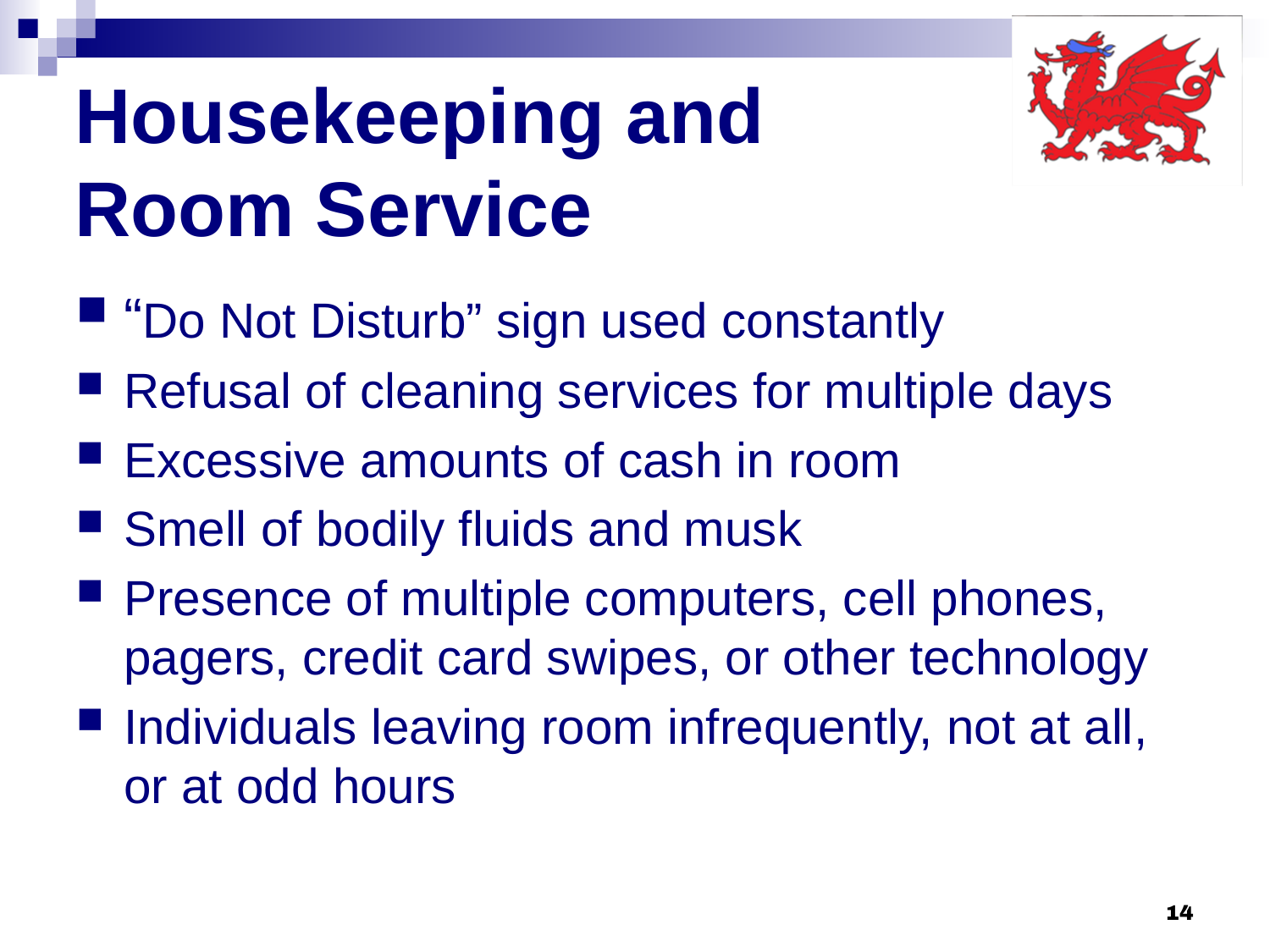

# Housekeeping and Room Service
“Do Not Disturb” sign used constantly
Refusal of cleaning services for multiple days
Excessive amounts of cash in room
Smell of bodily fluids and musk
Presence of multiple computers, cell phones, pagers, credit card swipes, or other technology
Individuals leaving room infrequently, not at all, or at odd hours

14